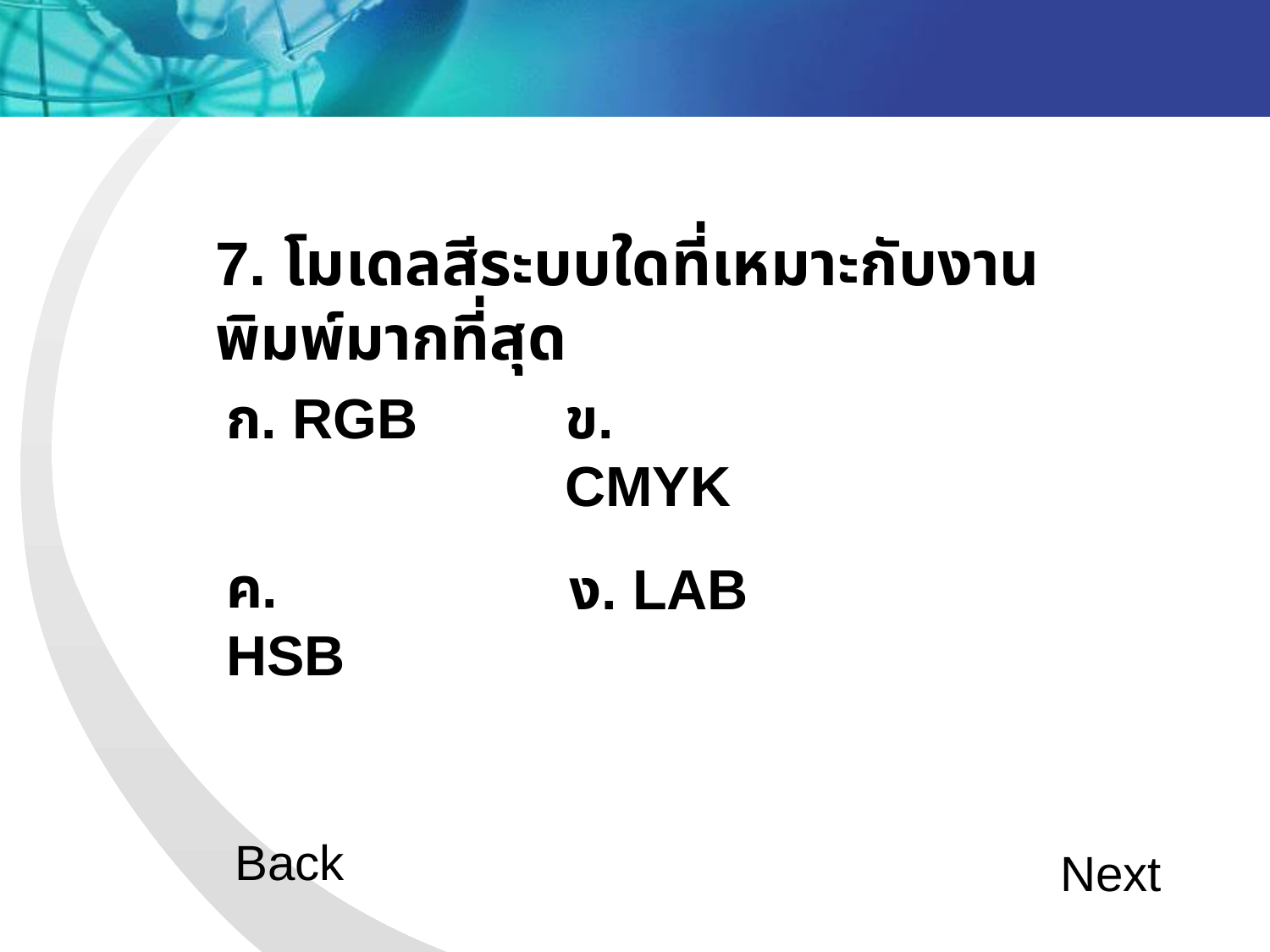

7. โมเดลสีระบบใดที่เหมาะกับงานพิมพ์มากที่สุด
ก. RGB
ข. CMYK
ค. HSB
ง. LAB
Back
Next